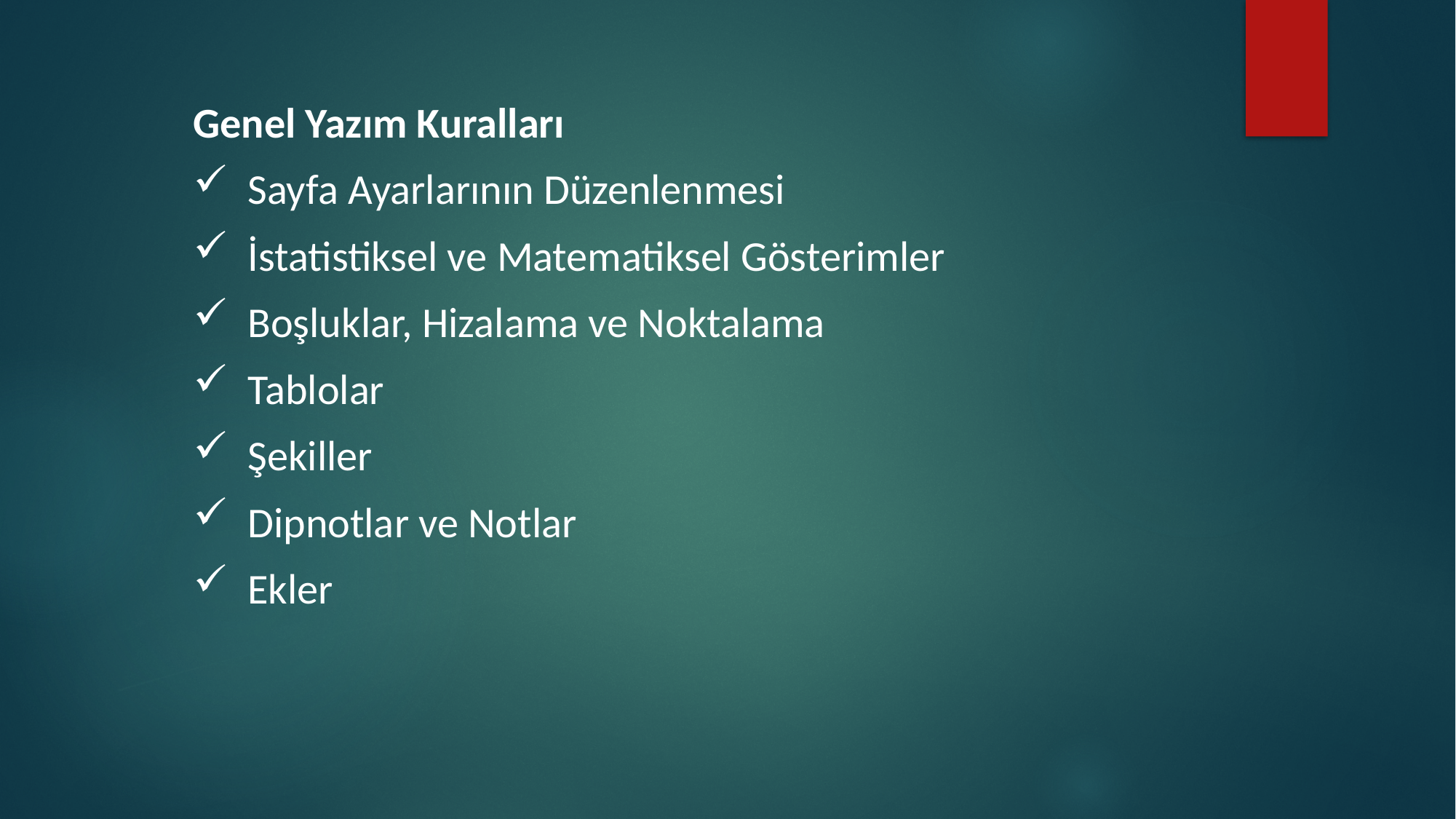

Genel Yazım Kuralları
Sayfa Ayarlarının Düzenlenmesi
İstatistiksel ve Matematiksel Gösterimler
Boşluklar, Hizalama ve Noktalama
Tablolar
Şekiller
Dipnotlar ve Notlar
Ekler